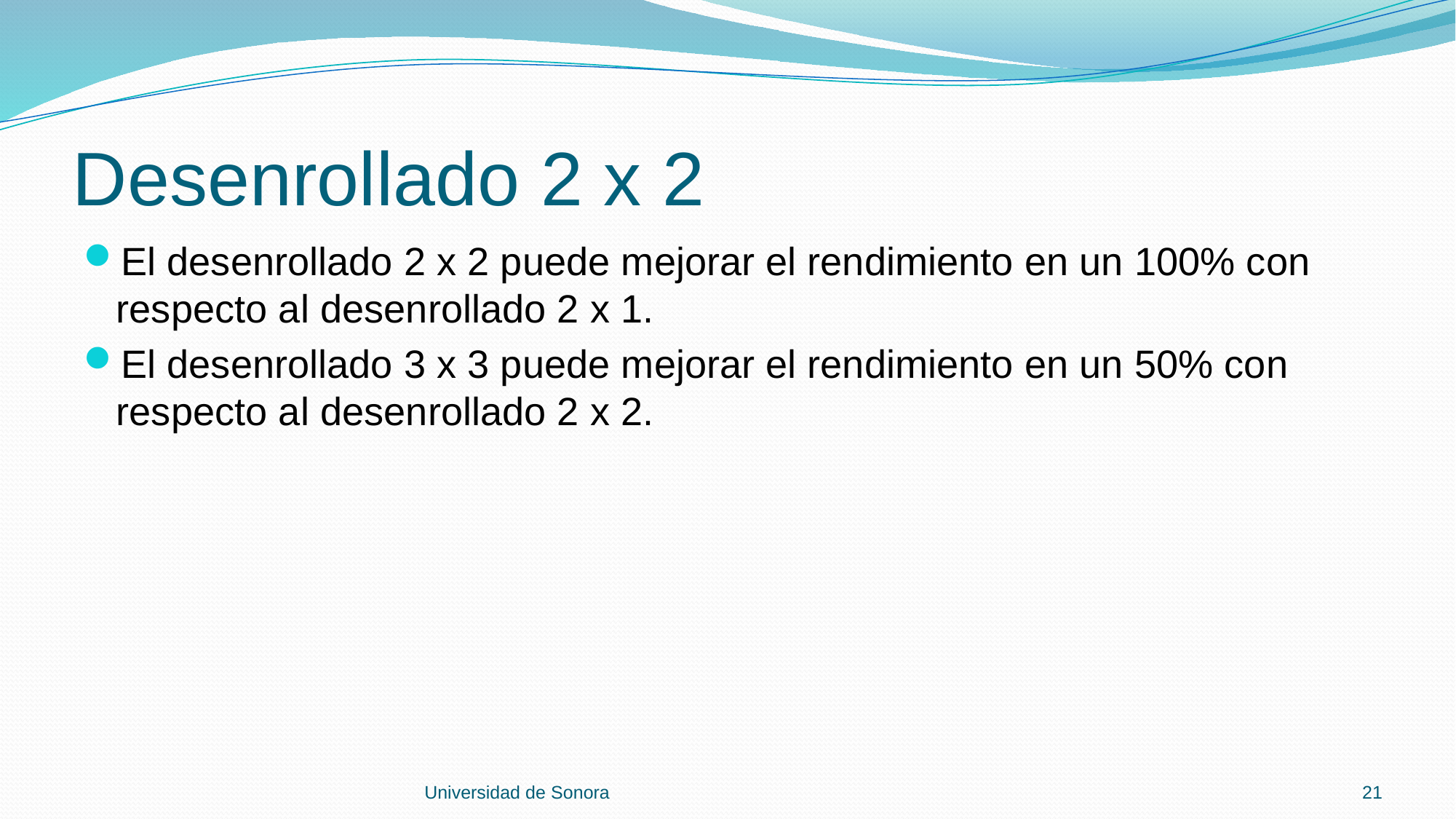

# Desenrollado 2 x 2
El desenrollado 2 x 2 puede mejorar el rendimiento en un 100% con respecto al desenrollado 2 x 1.
El desenrollado 3 x 3 puede mejorar el rendimiento en un 50% con respecto al desenrollado 2 x 2.

Universidad de Sonora
21